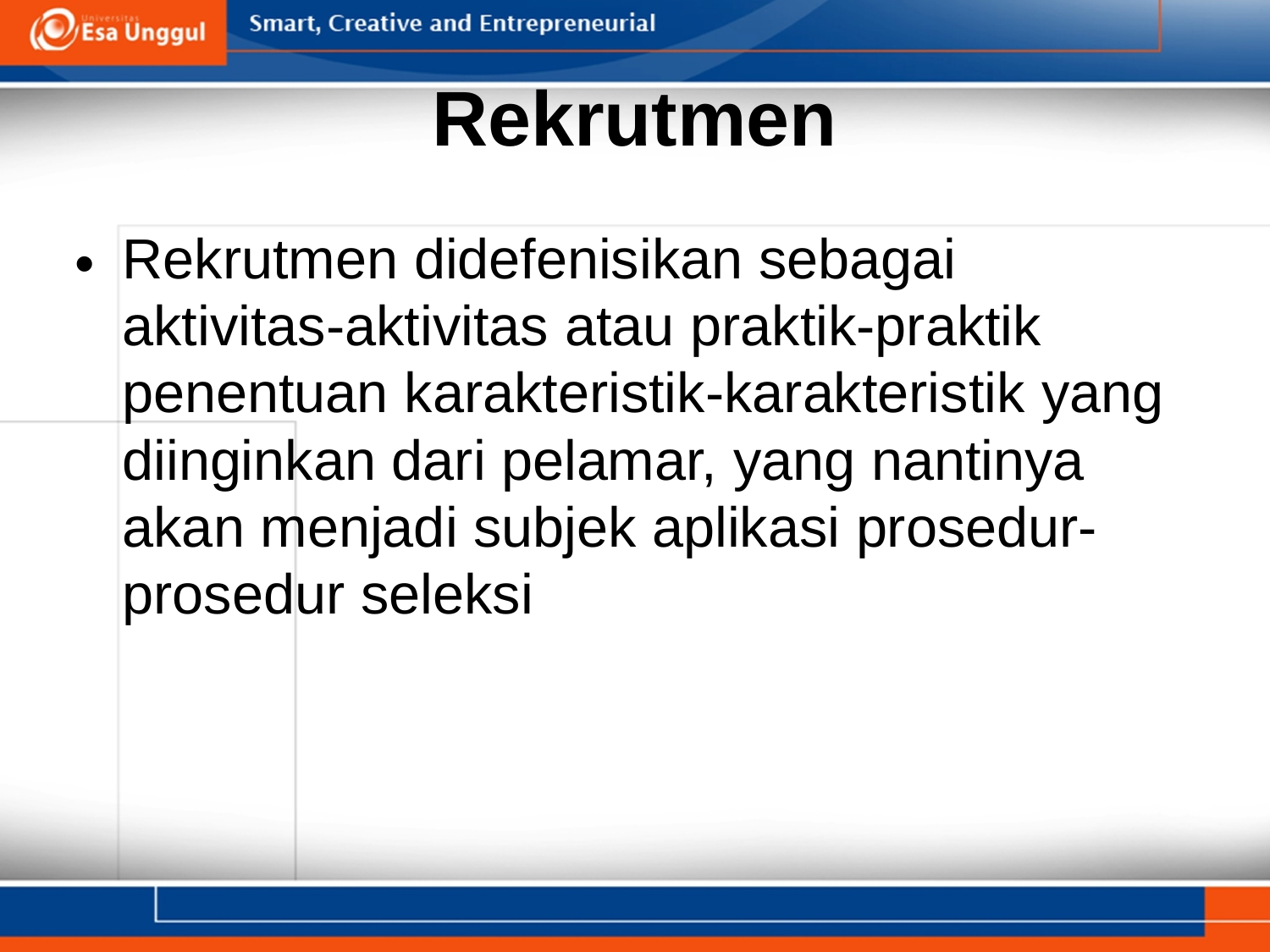

Rekrutmen
Rekrutmen didefenisikan sebagai aktivitas-aktivitas atau praktik-praktik penentuan karakteristik-karakteristik yang diinginkan dari pelamar, yang nantinya akan menjadi subjek aplikasi prosedur- prosedur seleksi
•